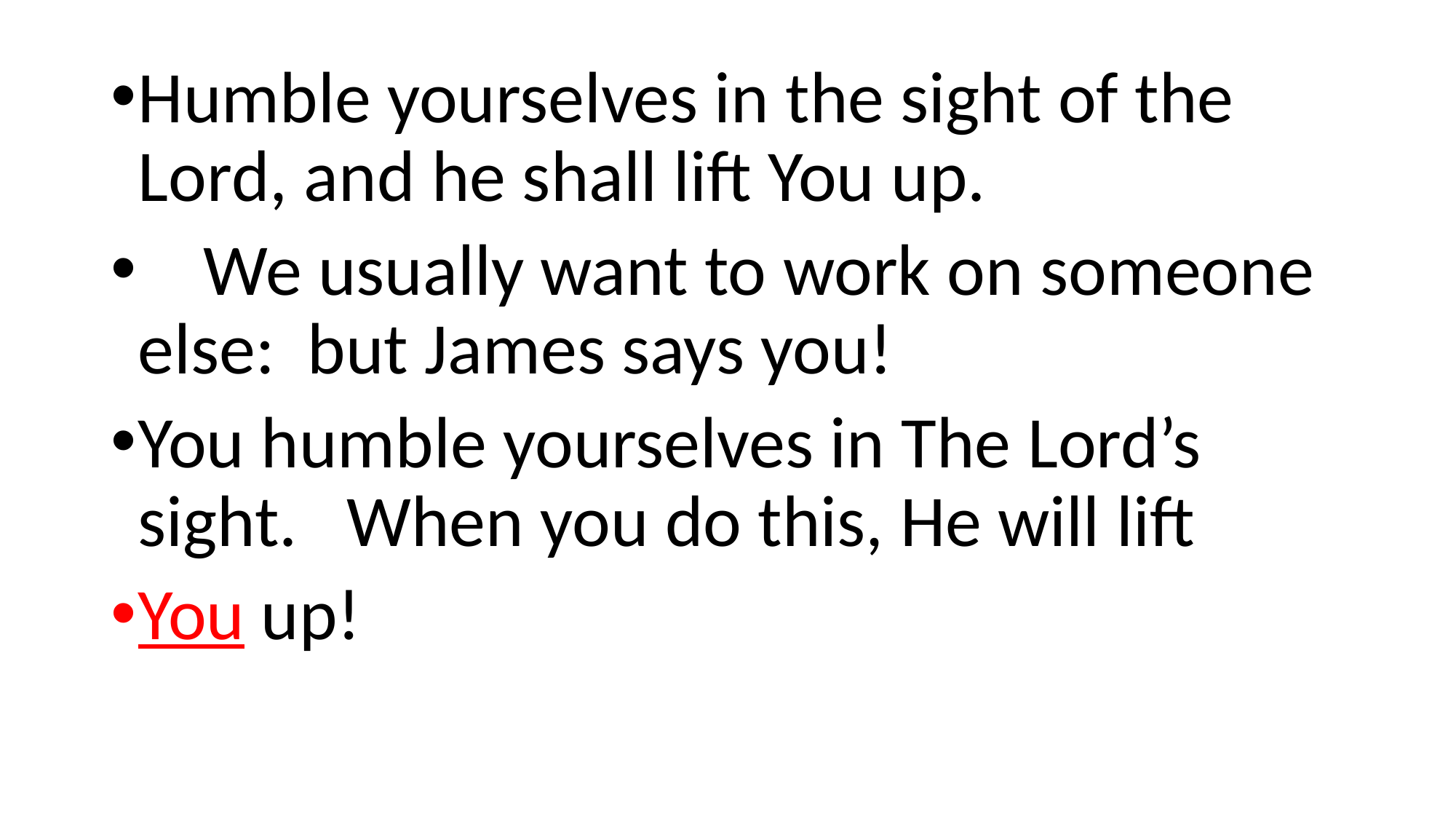

Humble yourselves in the sight of the Lord, and he shall lift You up.
    We usually want to work on someone else:  but James says you!
You humble yourselves in The Lord’s sight.   When you do this, He will lift
You up!